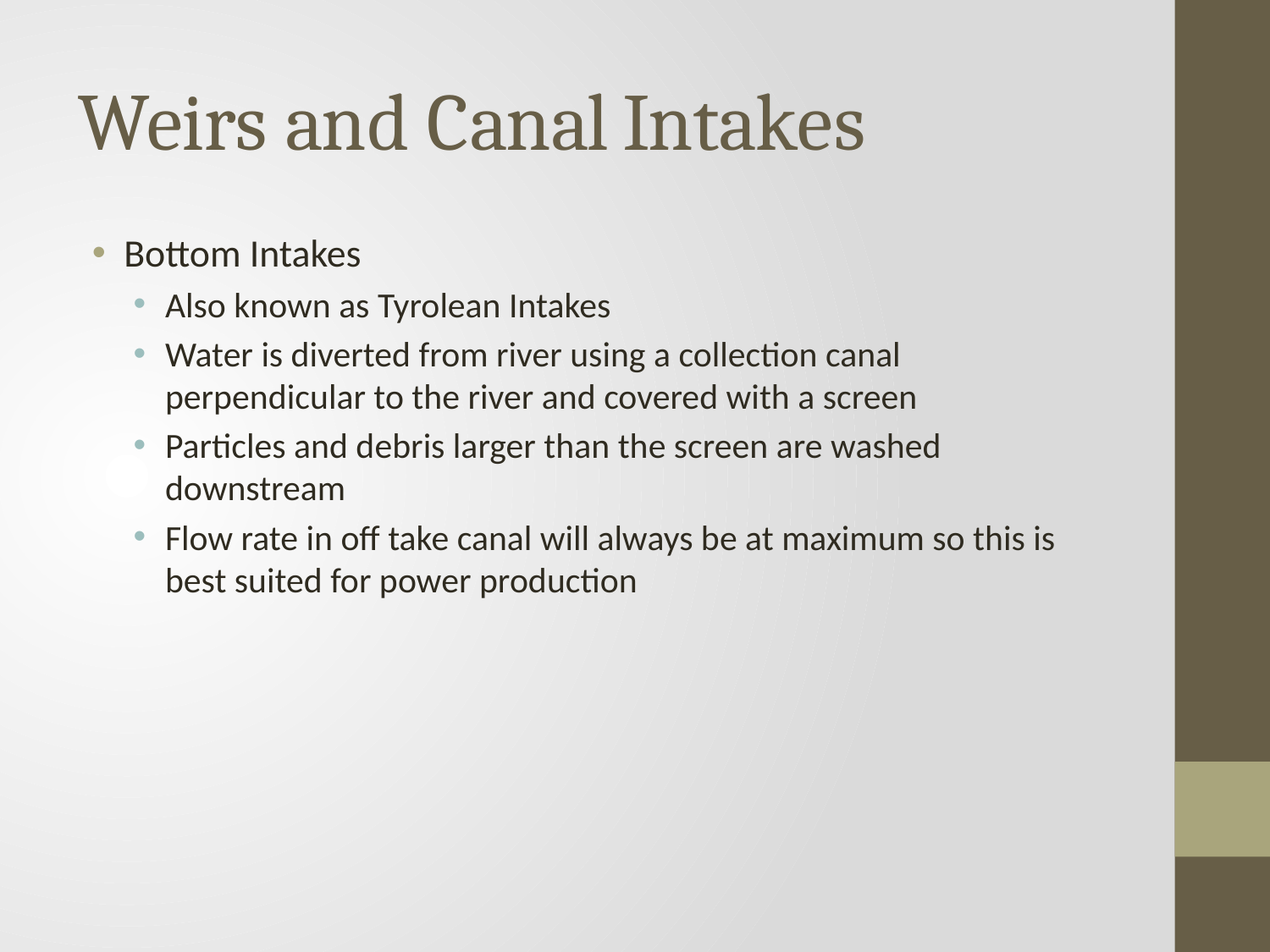

# Weirs and Canal Intakes
Bottom Intakes
Also known as Tyrolean Intakes
Water is diverted from river using a collection canal perpendicular to the river and covered with a screen
Particles and debris larger than the screen are washed downstream
Flow rate in off take canal will always be at maximum so this is best suited for power production